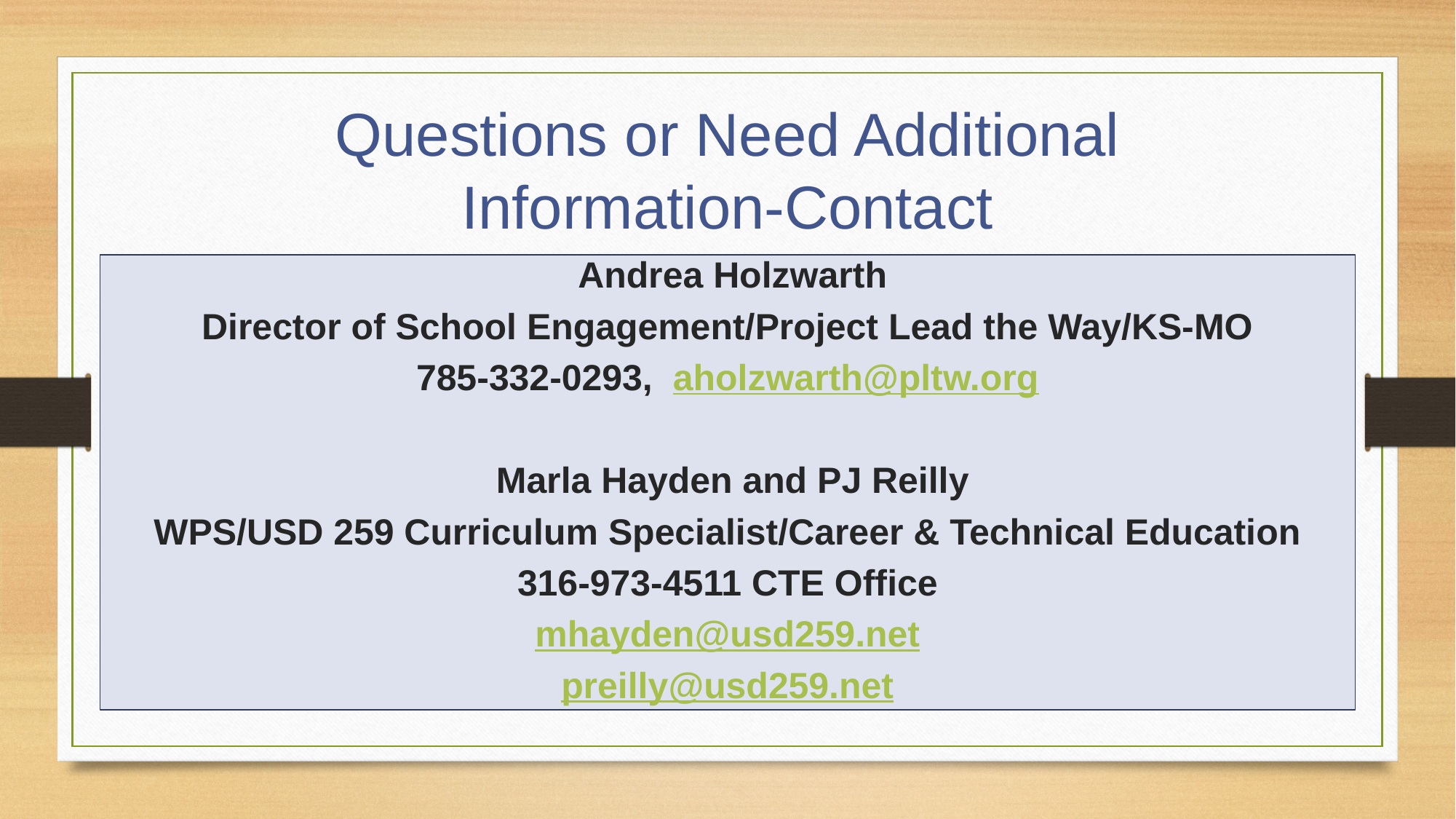

# Questions or Need Additional Information-Contact
 Andrea Holzwarth
Director of School Engagement/Project Lead the Way/KS-MO
785-332-0293,  aholzwarth@pltw.org

 Marla Hayden and PJ Reilly
WPS/USD 259 Curriculum Specialist/Career & Technical Education
316-973-4511 CTE Office
mhayden@usd259.net
preilly@usd259.net